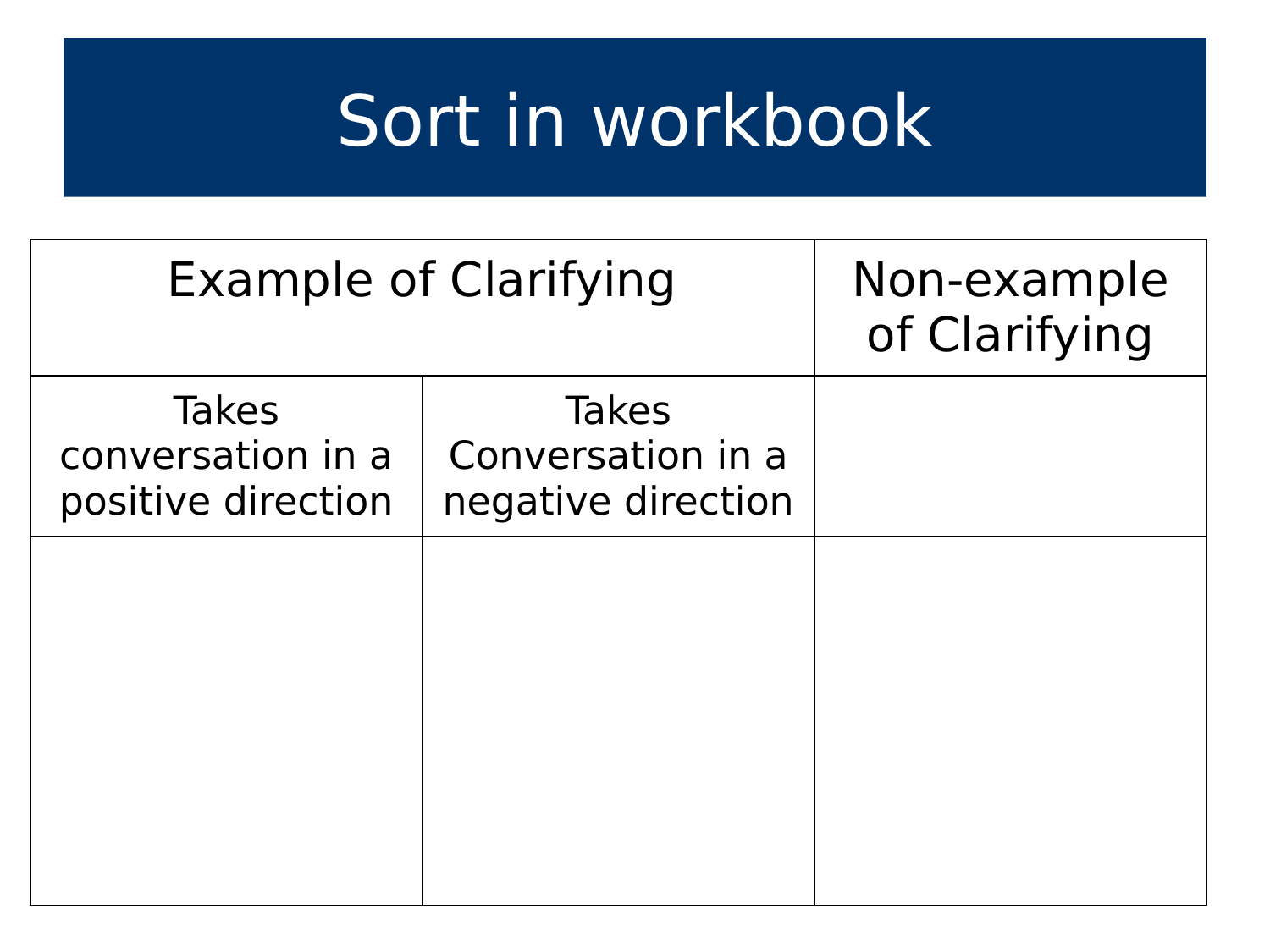

# Sort in workbook
| Example of Clarifying |  | Non-example of Clarifying |
| --- | --- | --- |
| Takes conversation in a positive direction | Takes Conversation in a negative direction |  |
|  |  |  |